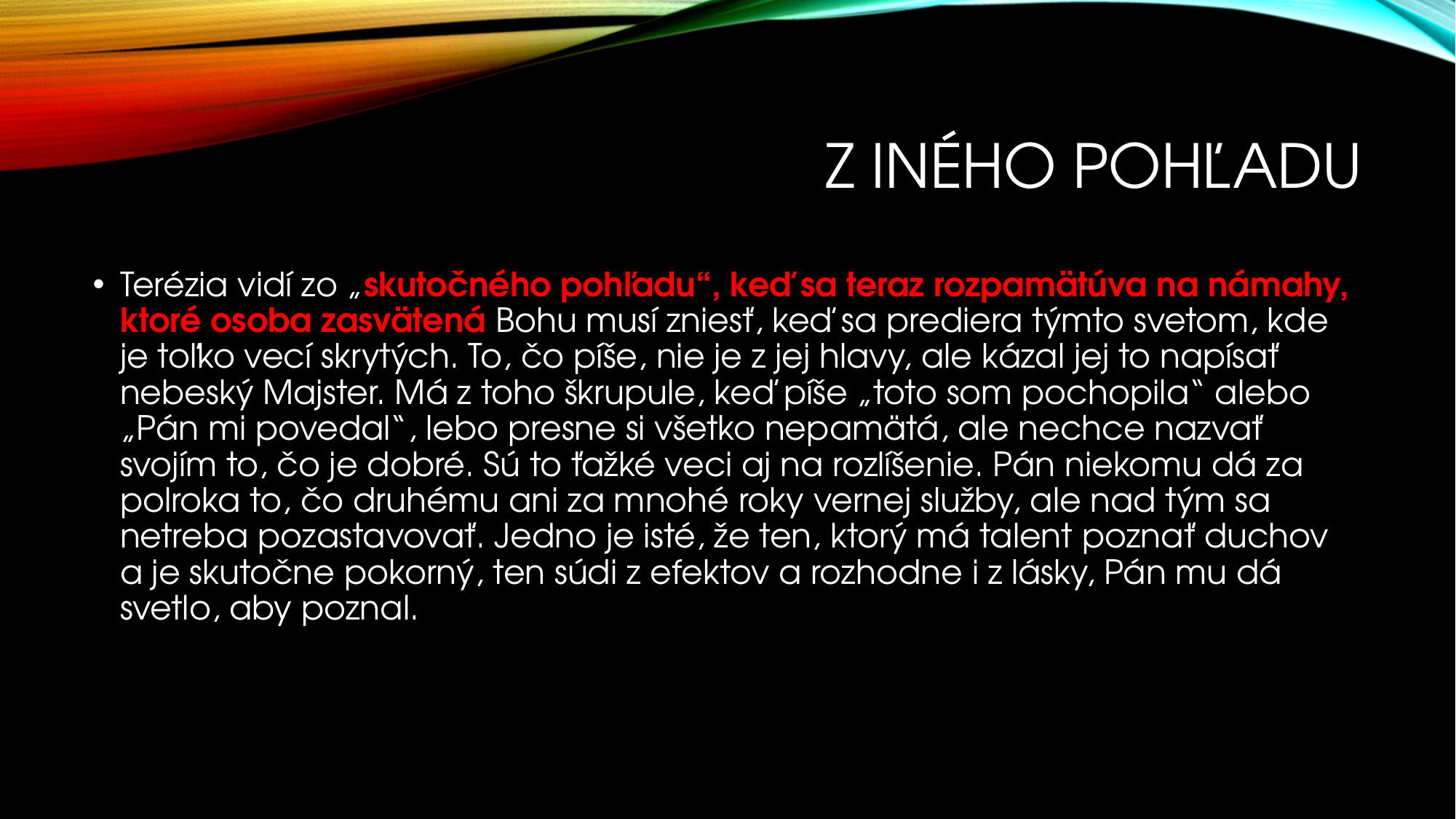

# Z iného pohľadu
Terézia vidí zo „skutočného pohľadu“, keď sa teraz rozpamätúva na námahy, ktoré osoba zasvätená Bohu musí zniesť, keď sa prediera týmto svetom, kde je toľko vecí skrytých. To, čo píše, nie je z jej hlavy, ale kázal jej to napísať nebeský Majster. Má z toho škrupule, keď píše „toto som pochopila“ alebo „Pán mi povedal“, lebo presne si všetko nepamätá, ale nechce nazvať svojím to, čo je dobré. Sú to ťažké veci aj na rozlíšenie. Pán niekomu dá za polroka to, čo druhému ani za mnohé roky vernej služby, ale nad tým sa netreba pozastavovať. Jedno je isté, že ten, ktorý má talent poznať duchov a je skutočne pokorný, ten súdi z efektov a rozhodne i z lásky, Pán mu dá svetlo, aby poznal.